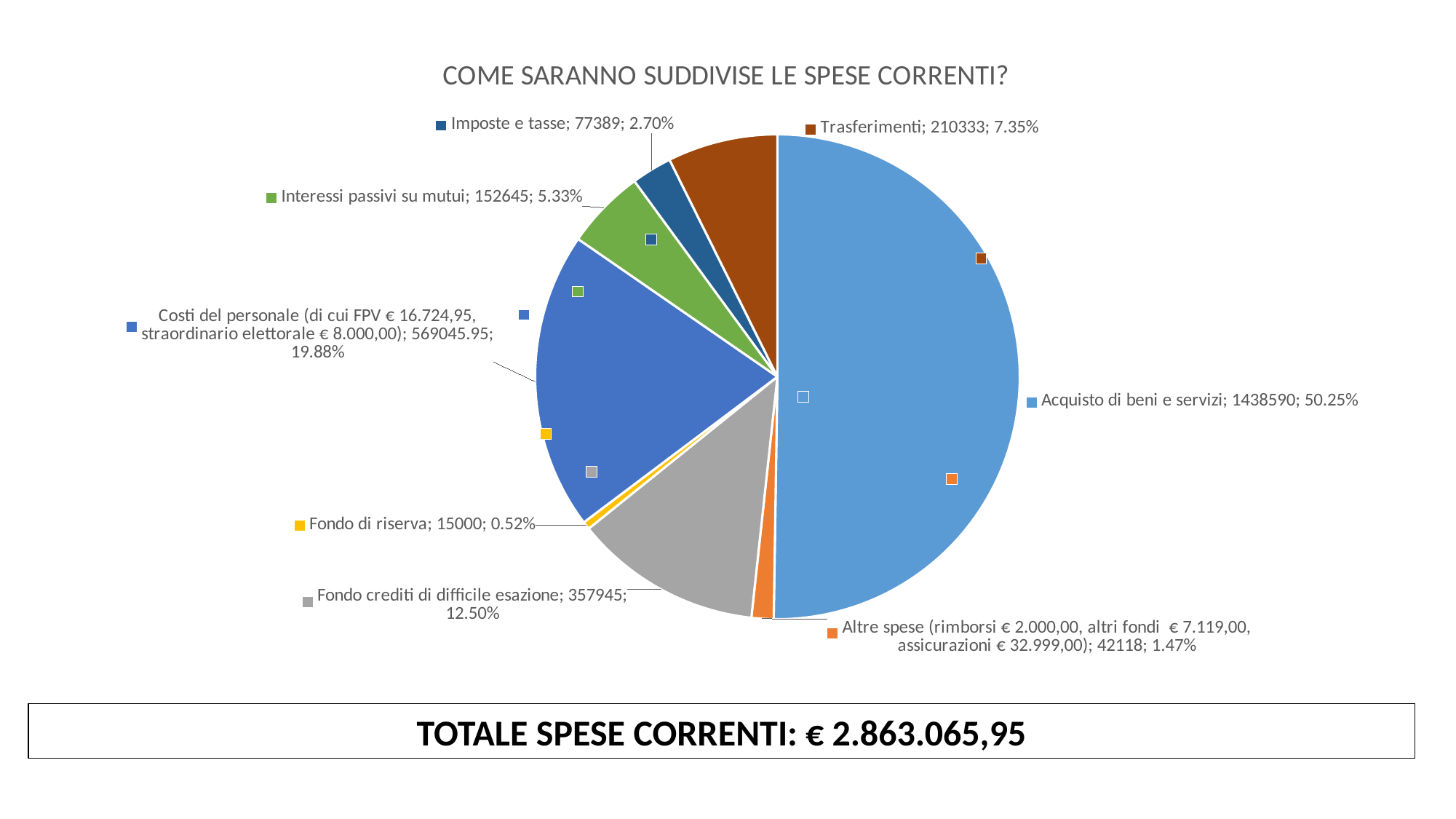

### Chart:

| Category | COME SARANNO SUDDIVISE LE SPESE CORRENTI? |
|---|---|
| Acquisto di beni e servizi | 1438590.0 |
| Altre spese (rimborsi € 2.000,00, altri fondi  € 7.119,00, assicurazioni € 32.999,00) | 42118.0 |
| Fondo crediti di difficile esazione | 357945.0 |
| Fondo di riserva | 15000.0 |
| Costi del personale (di cui FPV € 16.724,95, straordinario elettorale € 8.000,00) | 569045.95 |
| Interessi passivi su mutui | 152645.0 |
| Imposte e tasse | 77389.0 |
| Trasferimenti | 210333.0 |
TOTALE SPESE CORRENTI: € 2.863.065,95